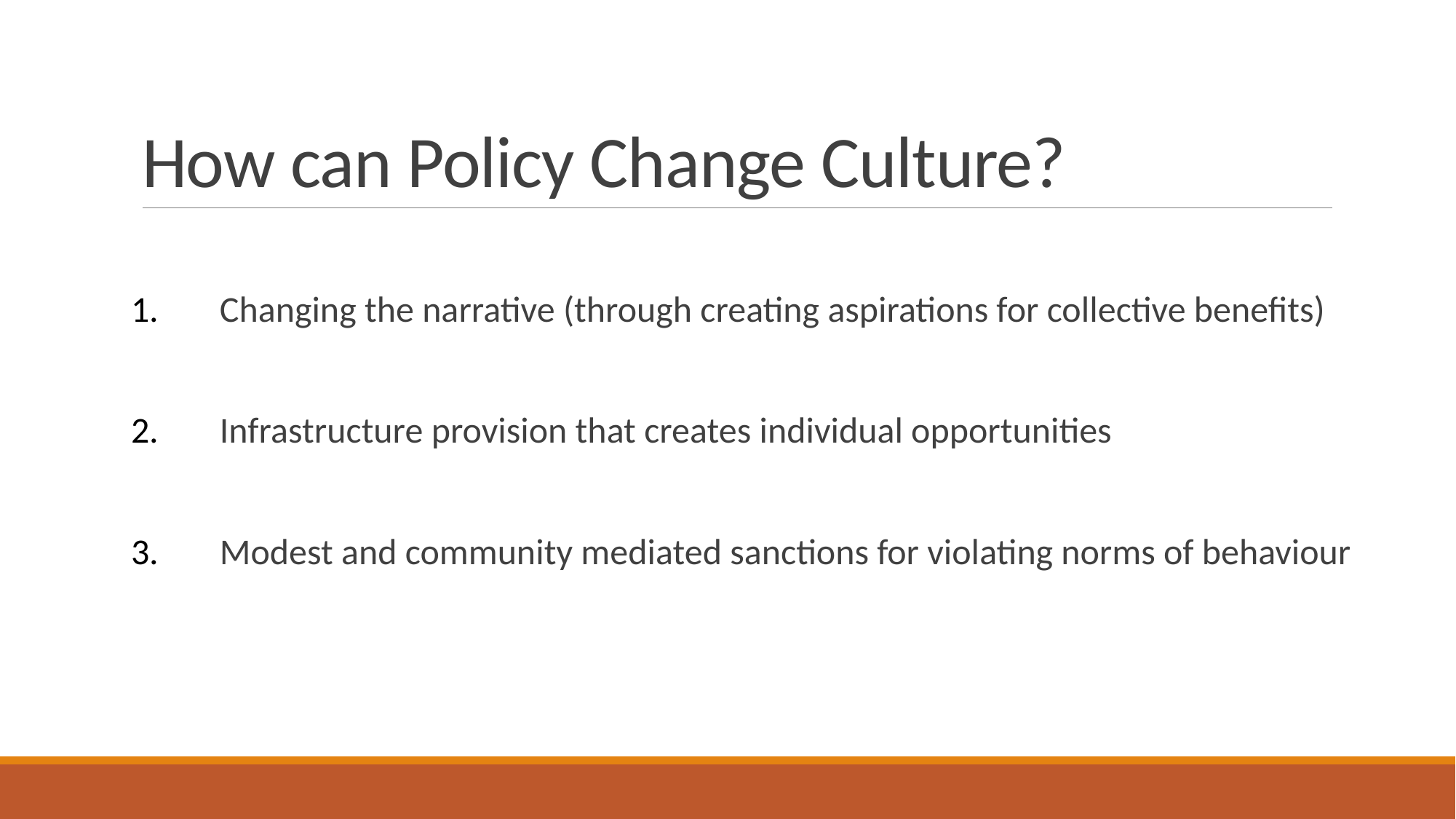

# How can Policy Change Culture?

Changing the narrative (through creating aspirations for collective benefits)

Infrastructure provision that creates individual opportunities

Modest and community mediated sanctions for violating norms of behaviour